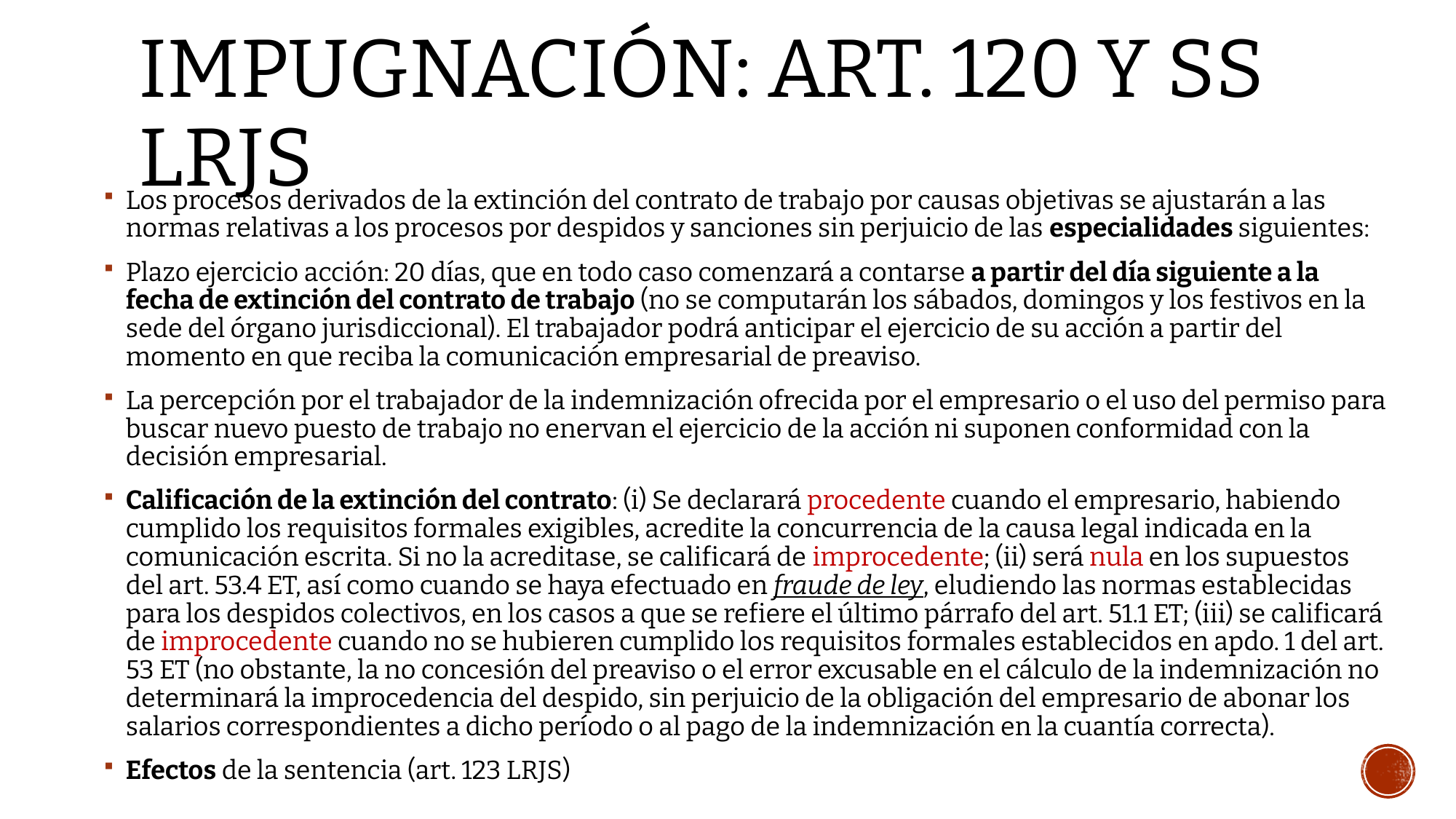

# IMPUGNACIÓN: art. 120 y ss lrjs
Los procesos derivados de la extinción del contrato de trabajo por causas objetivas se ajustarán a las normas relativas a los procesos por despidos y sanciones sin perjuicio de las especialidades siguientes:
Plazo ejercicio acción: 20 días, que en todo caso comenzará a contarse a partir del día siguiente a la fecha de extinción del contrato de trabajo (no se computarán los sábados, domingos y los festivos en la sede del órgano jurisdiccional). El trabajador podrá anticipar el ejercicio de su acción a partir del momento en que reciba la comunicación empresarial de preaviso.
La percepción por el trabajador de la indemnización ofrecida por el empresario o el uso del permiso para buscar nuevo puesto de trabajo no enervan el ejercicio de la acción ni suponen conformidad con la decisión empresarial.
Calificación de la extinción del contrato: (i) Se declarará procedente cuando el empresario, habiendo cumplido los requisitos formales exigibles, acredite la concurrencia de la causa legal indicada en la comunicación escrita. Si no la acreditase, se calificará de improcedente; (ii) será nula en los supuestos del art. 53.4 ET, así como cuando se haya efectuado en fraude de ley, eludiendo las normas establecidas para los despidos colectivos, en los casos a que se refiere el último párrafo del art. 51.1 ET; (iii) se calificará de improcedente cuando no se hubieren cumplido los requisitos formales establecidos en apdo. 1 del art. 53 ET (no obstante, la no concesión del preaviso o el error excusable en el cálculo de la indemnización no determinará la improcedencia del despido, sin perjuicio de la obligación del empresario de abonar los salarios correspondientes a dicho período o al pago de la indemnización en la cuantía correcta).
Efectos de la sentencia (art. 123 LRJS)